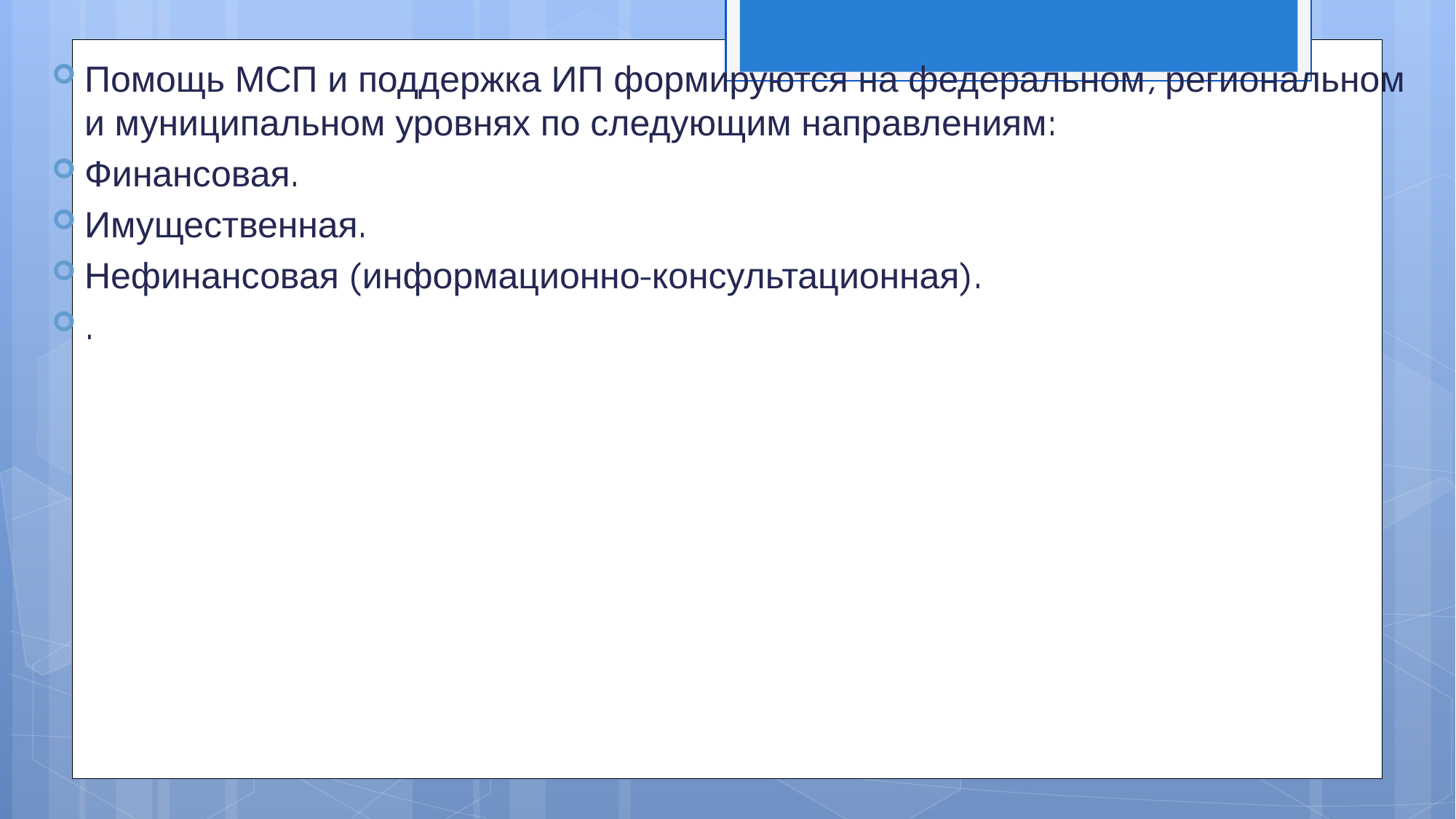

Помощь МСП и поддержка ИП формируются на федеральном, региональном и муниципальном уровнях по следующим направлениям:
Финансовая.
Имущественная.
Нефинансовая (информационно-консультационная).
.